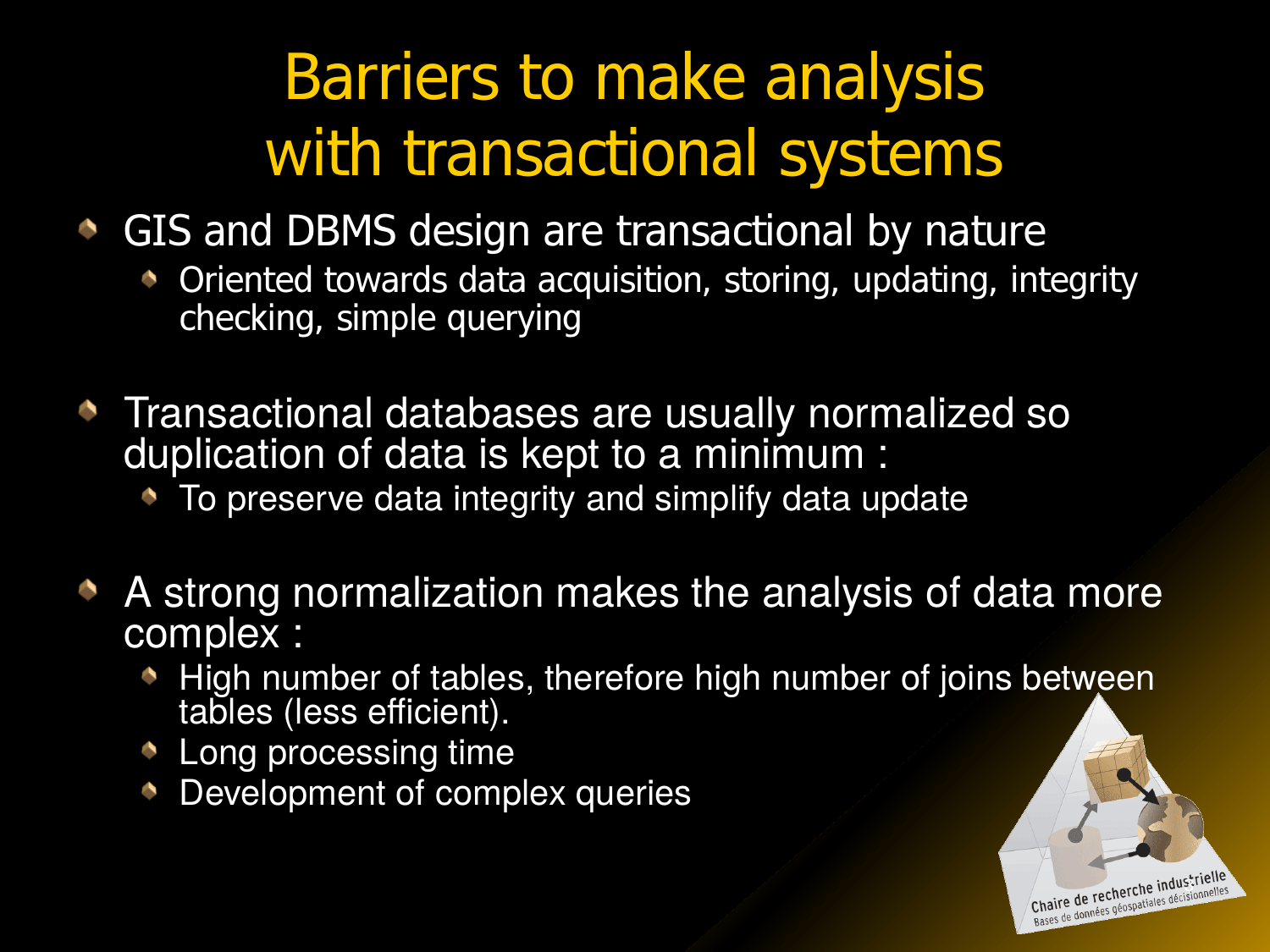

# Barriers to make analysis with transactional systems
GIS and DBMS design are transactional by nature
Oriented towards data acquisition, storing, updating, integrity checking, simple querying

Transactional databases are usually normalized so duplication of data is kept to a minimum :
To preserve data integrity and simplify data update

A strong normalization makes the analysis of data more complex :
High number of tables, therefore high number of joins between tables (less efficient).
Long processing time
Development of complex queries

3